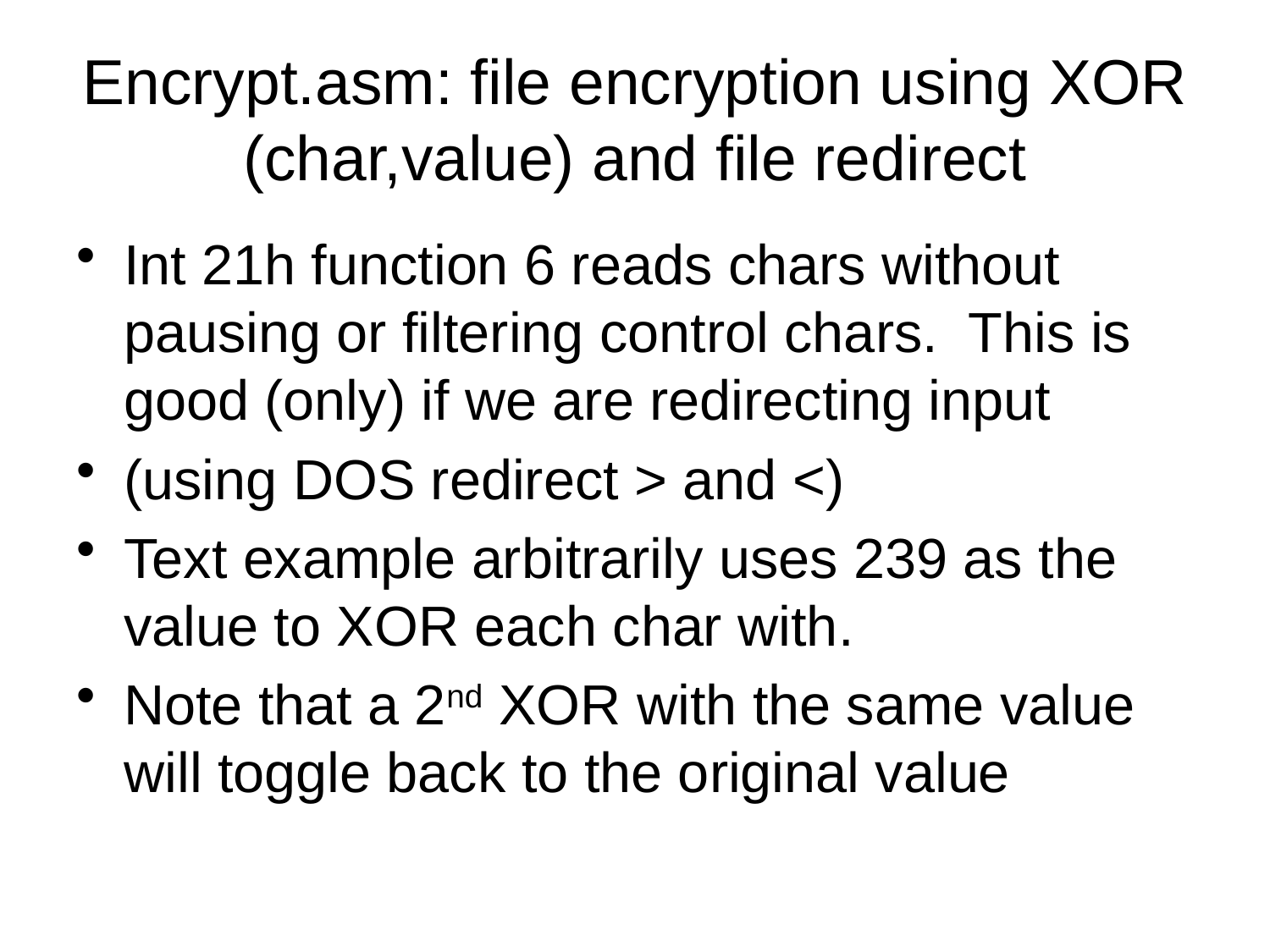

# Encrypt.asm: file encryption using XOR (char,value) and file redirect
Int 21h function 6 reads chars without pausing or filtering control chars.  This is good (only) if we are redirecting input
(using DOS redirect > and <)
Text example arbitrarily uses 239 as the value to XOR each char with.
Note that a 2nd XOR with the same value will toggle back to the original value